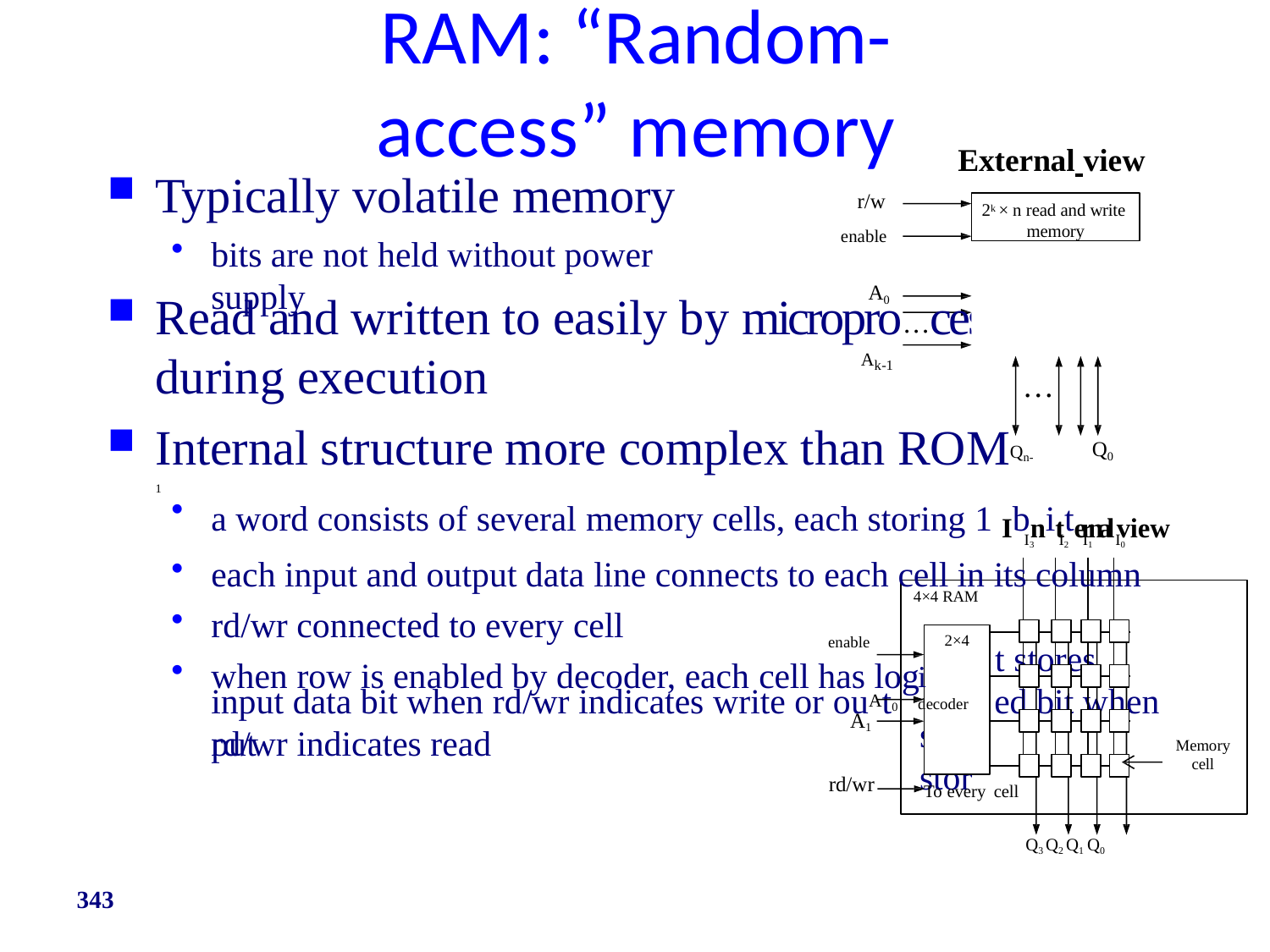

# RAM: “Random-access” memory
External view
Typically volatile memory
r/w
enable

2k × n read and write  memory

bits are not held without power supply

A0
Read and written to easily by micropro…ce

ssor

Ak-1

during execution

…
Internal structure more complex than ROMQn-1
Q0
a word consists of several memory cells, each storing 1 Ibnitternal view
each input and output data line connects to each cell in its column
rd/wr connected to every cell
when row is enabled by decoder, each cell has log
I3	I2      I1	I0

4×4 RAM

i decoder
2×4
enable

t stores
ed bit when

c tha
s stor

input data bit when rd/wr indicates write or ouAt0 put

A1

rd/wr indicates read

Memory
cell

rd/wr
To every cell

Q3 Q2 Q1 Q0
343